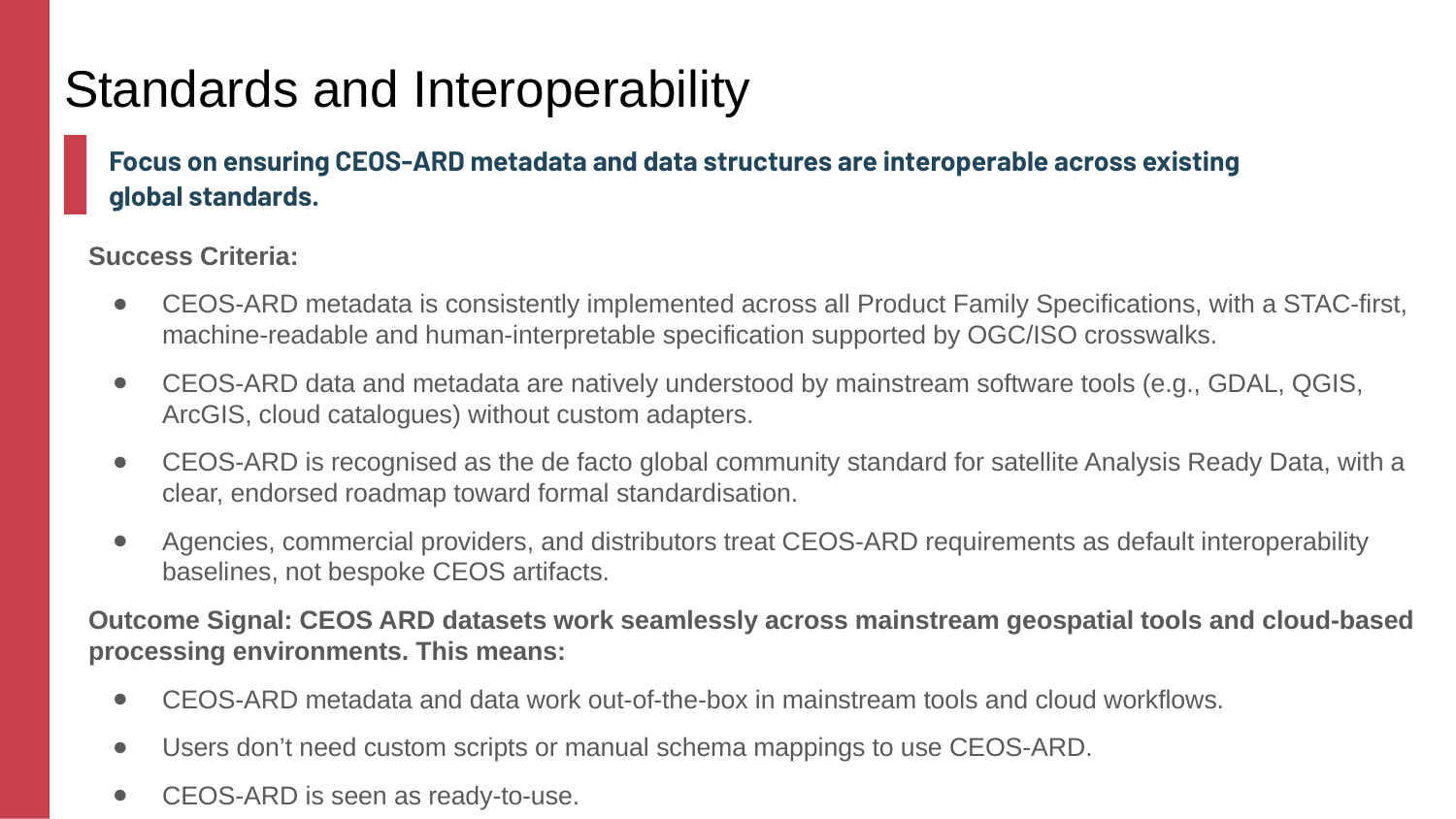

# Standards and Interoperability
Focus on ensuring CEOS-ARD metadata and data structures are interoperable across existing global standards.

Success Criteria:
CEOS-ARD metadata is consistently implemented across all Product Family Specifications, with a STAC-first, machine-readable and human-interpretable specification supported by OGC/ISO crosswalks.
CEOS-ARD data and metadata are natively understood by mainstream software tools (e.g., GDAL, QGIS, ArcGIS, cloud catalogues) without custom adapters.
CEOS-ARD is recognised as the de facto global community standard for satellite Analysis Ready Data, with a clear, endorsed roadmap toward formal standardisation.
Agencies, commercial providers, and distributors treat CEOS-ARD requirements as default interoperability baselines, not bespoke CEOS artifacts.
Outcome Signal: CEOS ARD datasets work seamlessly across mainstream geospatial tools and cloud-based processing environments. This means:
CEOS-ARD metadata and data work out-of-the-box in mainstream tools and cloud workflows.
Users don’t need custom scripts or manual schema mappings to use CEOS-ARD.
CEOS-ARD is seen as ready-to-use.